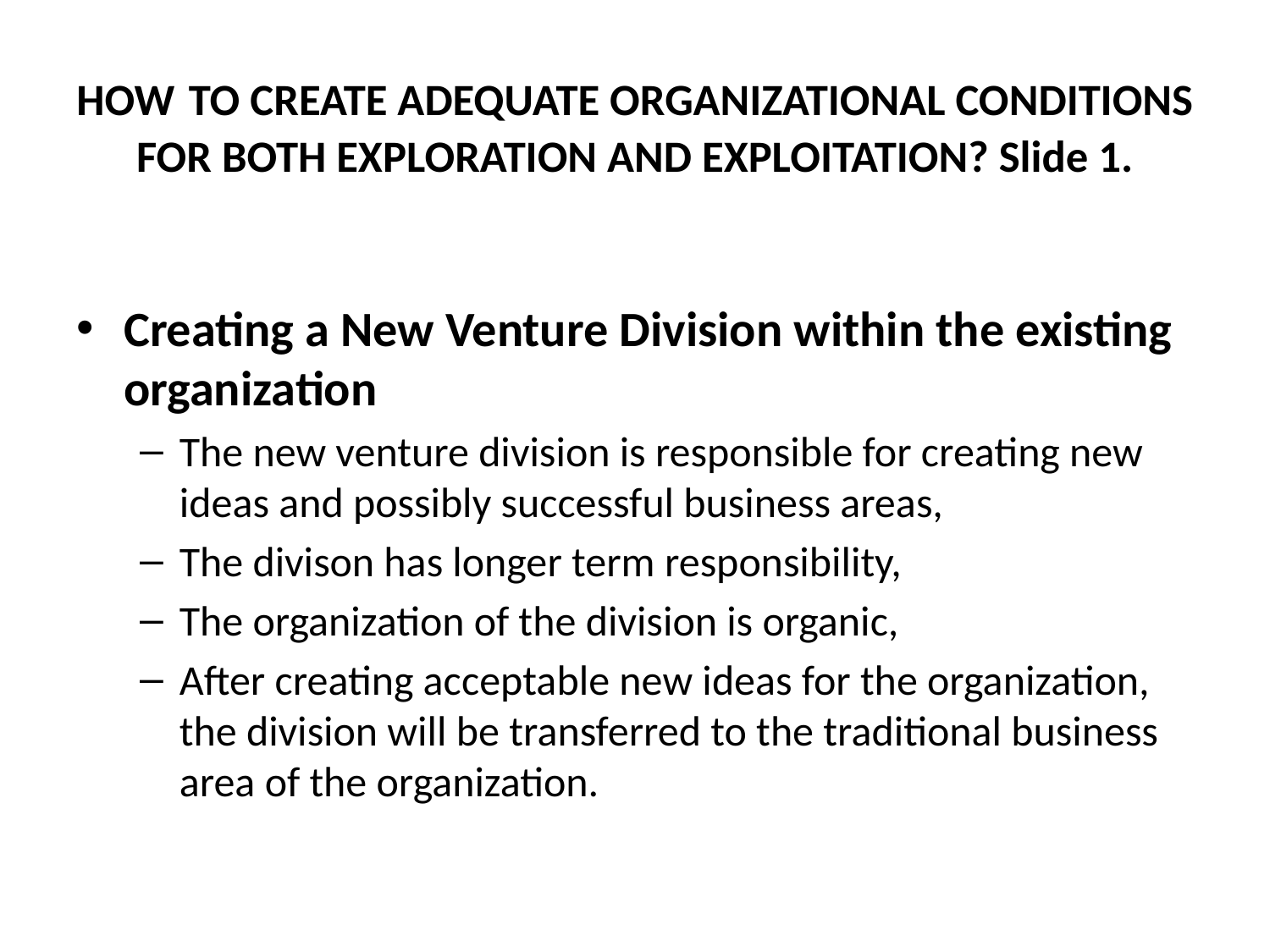

# HOW TO CREATE ADEQUATE ORGANIZATIONAL CONDITIONS FOR BOTH EXPLORATION AND EXPLOITATION? Slide 1.

Creating a New Venture Division within the existing organization
The new venture division is responsible for creating new ideas and possibly successful business areas,
The divison has longer term responsibility,
The organization of the division is organic,
After creating acceptable new ideas for the organization, the division will be transferred to the traditional business area of the organization.